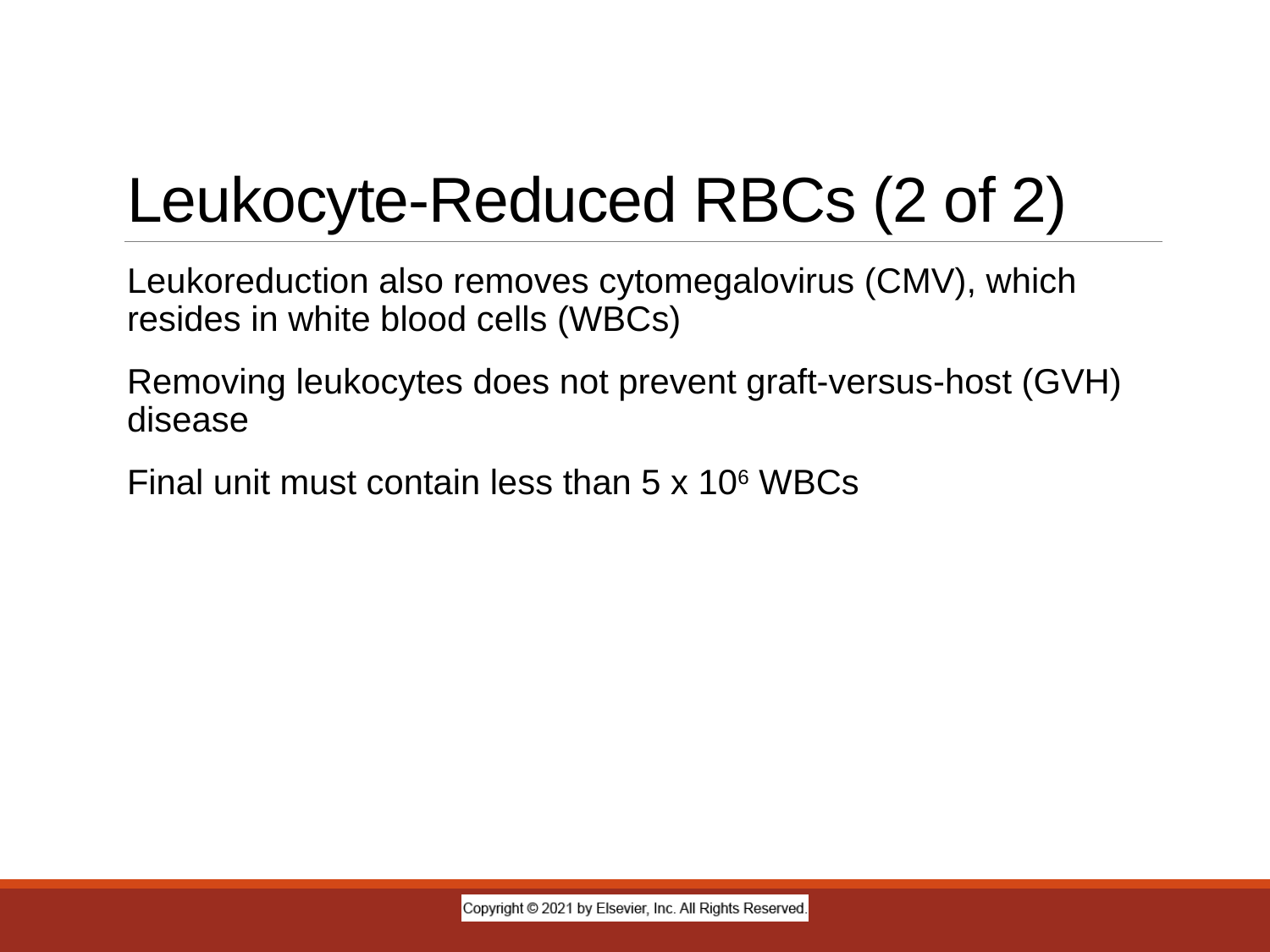

# Leukocyte-Reduced RBCs (2 of 2)
Leukoreduction also removes cytomegalovirus (CMV), which resides in white blood cells (WBCs)
Removing leukocytes does not prevent graft-versus-host (GVH) disease
Final unit must contain less than 5 x 106 WBCs